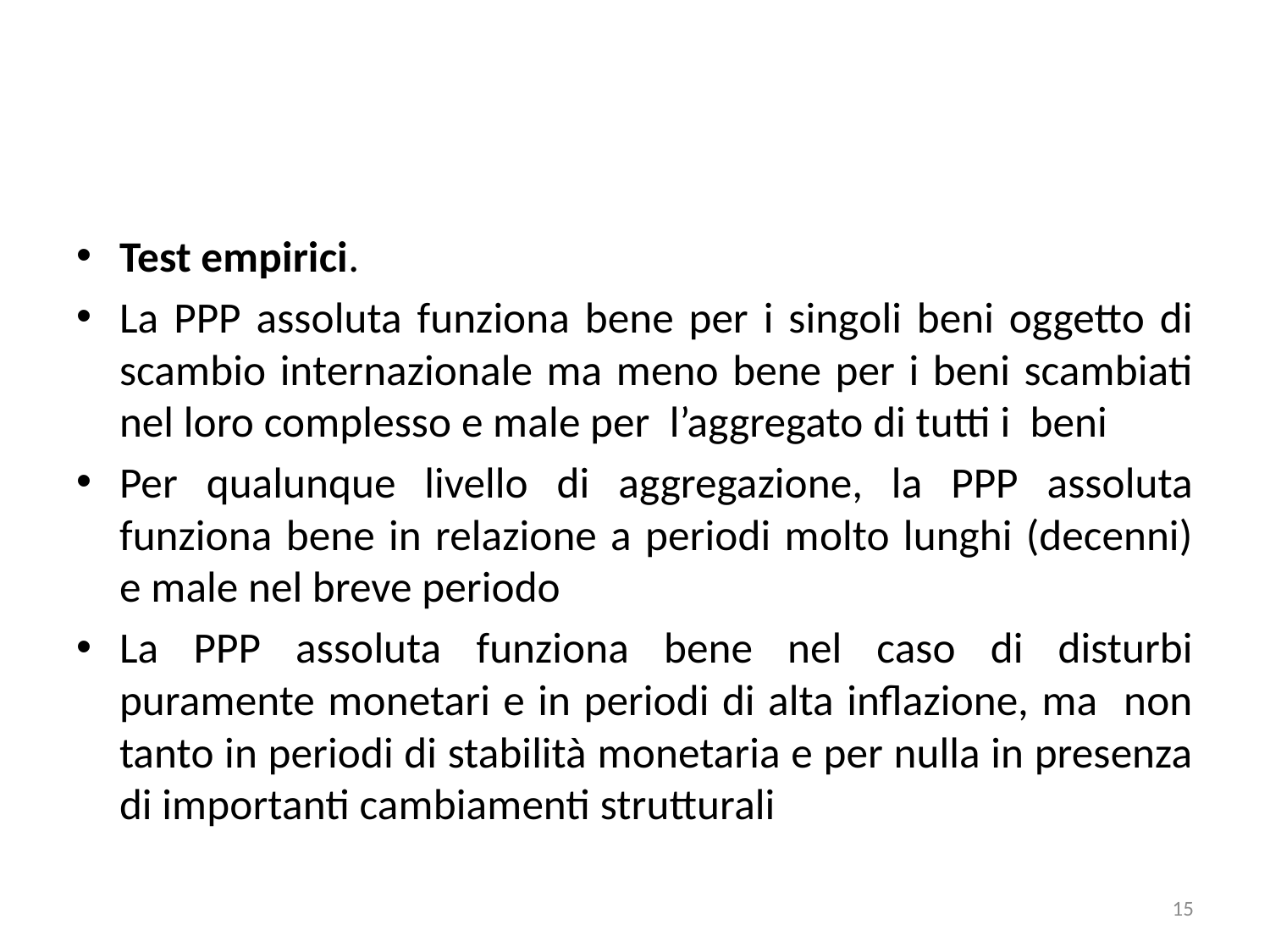

#
Test empirici.
La PPP assoluta funziona bene per i singoli beni oggetto di scambio internazionale ma meno bene per i beni scambiati nel loro complesso e male per  l’aggregato di tutti i  beni
Per qualunque livello di aggregazione, la PPP assoluta funziona bene in relazione a periodi molto lunghi (decenni) e male nel breve periodo
La PPP assoluta funziona bene nel caso di disturbi puramente monetari e in periodi di alta inflazione, ma  non tanto in periodi di stabilità monetaria e per nulla in presenza di importanti cambiamenti strutturali
15